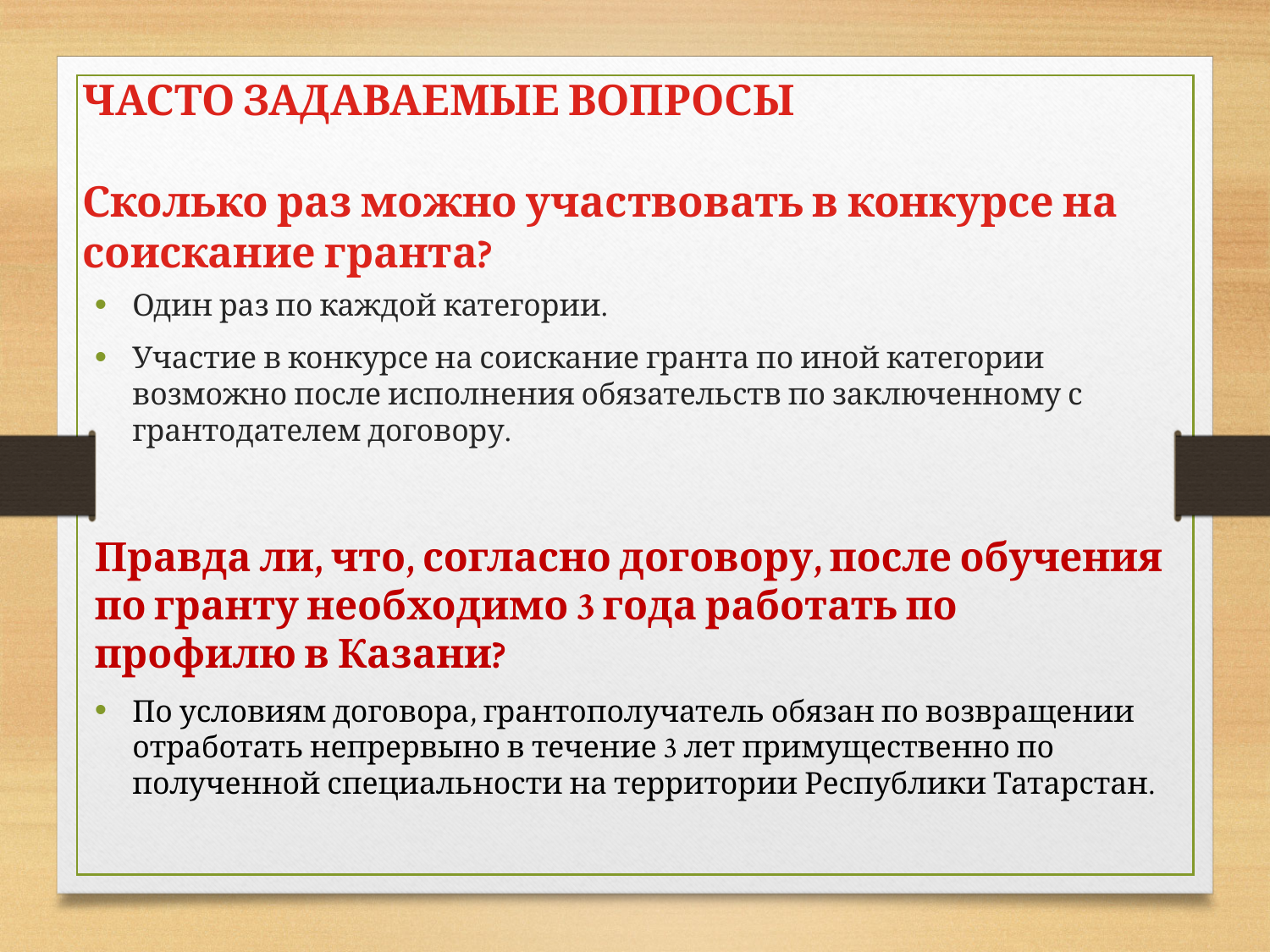

ЧАСТО ЗАДАВАЕМЫЕ ВОПРОСЫ
Сколько раз можно участвовать в конкурсе на соискание гранта?
Один раз по каждой категории.
Участие в конкурсе на соискание гранта по иной категории возможно после исполнения обязательств по заключенному с грантодателем договору.

Правда ли, что, согласно договору, после обучения по гранту необходимо 3 года работать по профилю в Казани?
По условиям договора, грантополучатель обязан по возвращении отработать непрервыно в течение 3 лет примущественно по полученной специальности на территории Республики Татарстан.